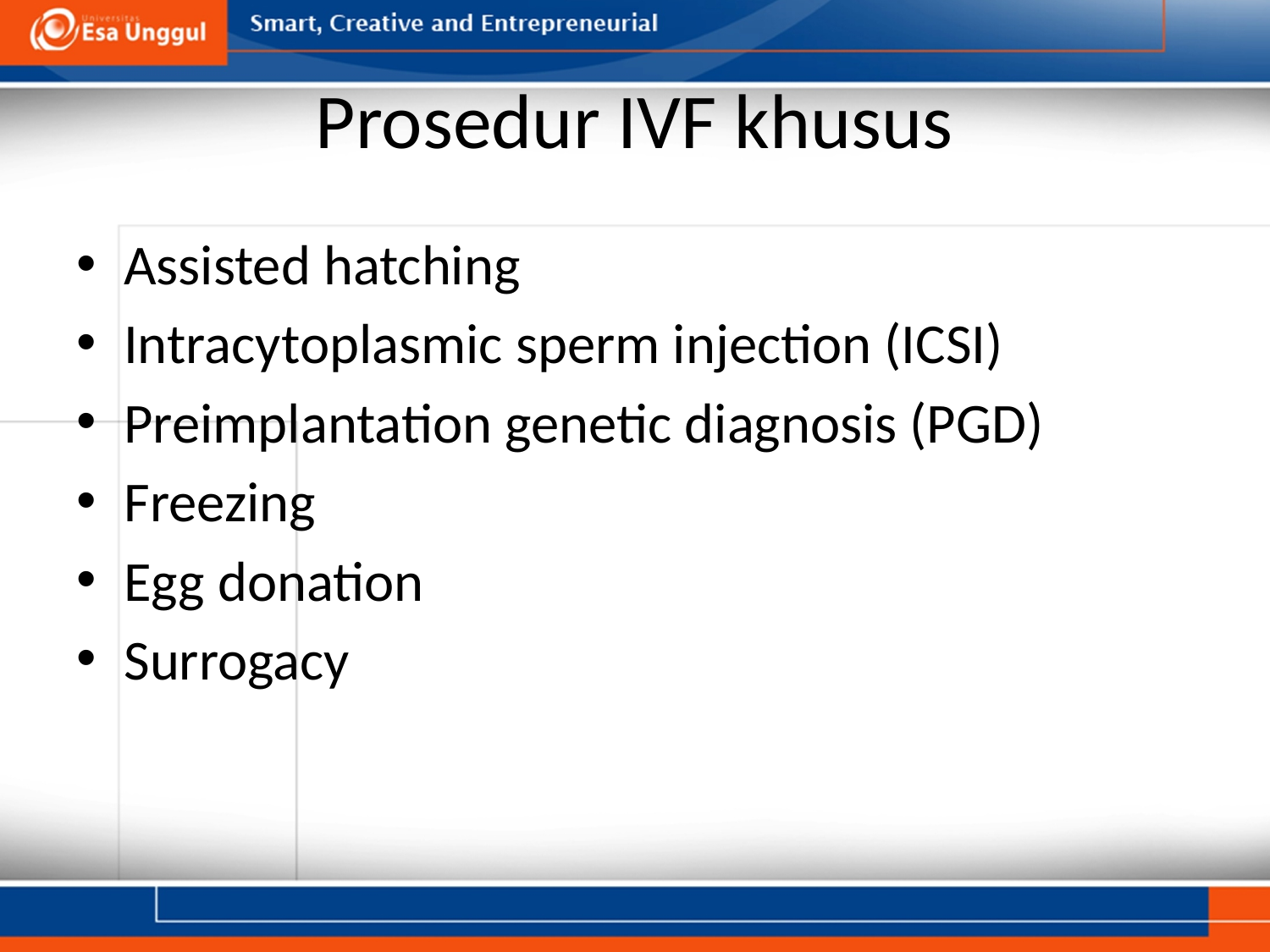

# Prosedur IVF khusus
Assisted hatching
Intracytoplasmic sperm injection (ICSI)
Preimplantation genetic diagnosis (PGD)
Freezing
Egg donation
Surrogacy